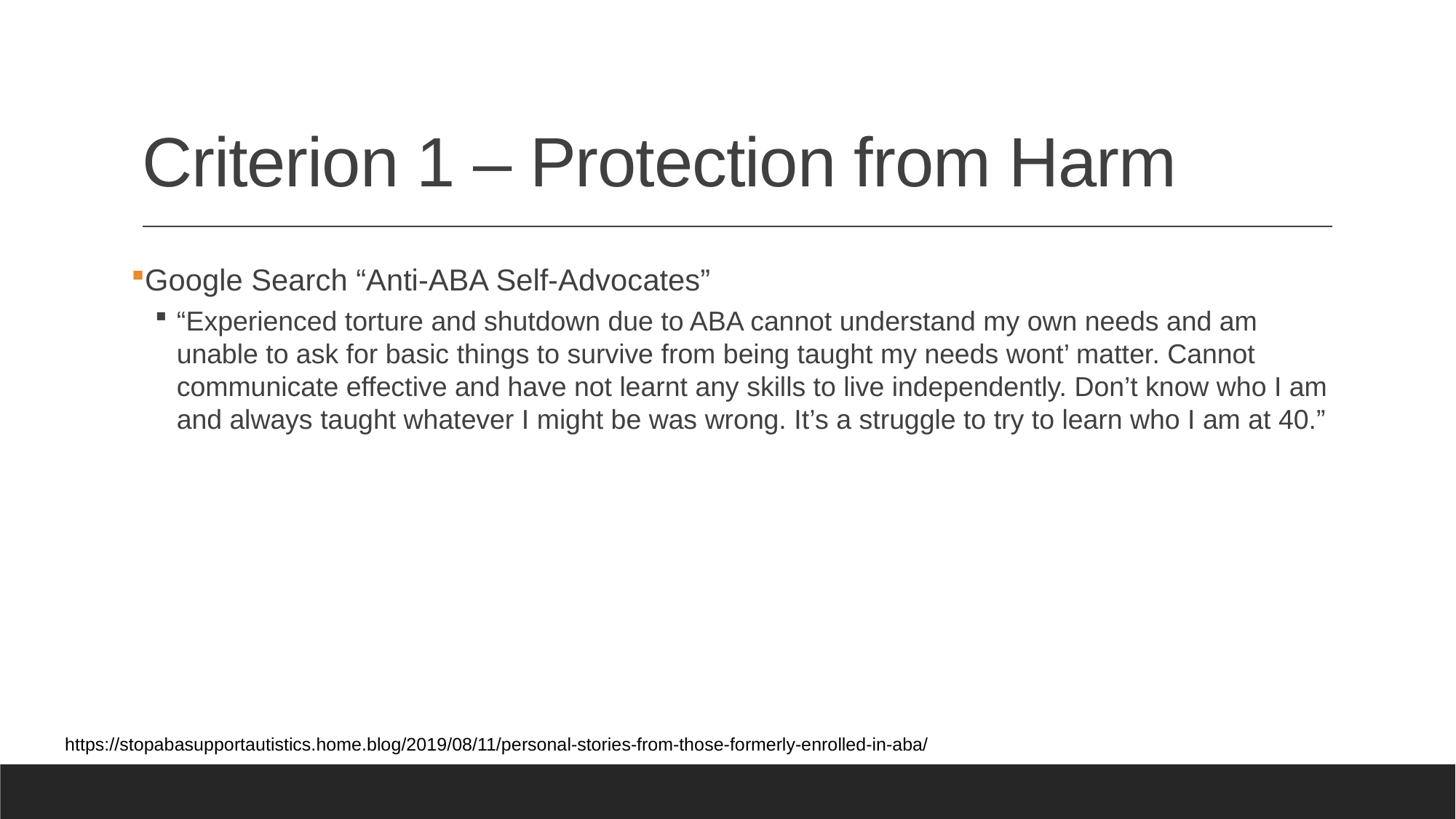

# Criterion 1 – Protection from Harm
Google Search “Anti-ABA Self-Advocates”
“Experienced torture and shutdown due to ABA cannot understand my own needs and am unable to ask for basic things to survive from being taught my needs wont’ matter. Cannot communicate effective and have not learnt any skills to live independently. Don’t know who I am and always taught whatever I might be was wrong. It’s a struggle to try to learn who I am at 40.”
https://stopabasupportautistics.home.blog/2019/08/11/personal-stories-from-those-formerly-enrolled-in-aba/